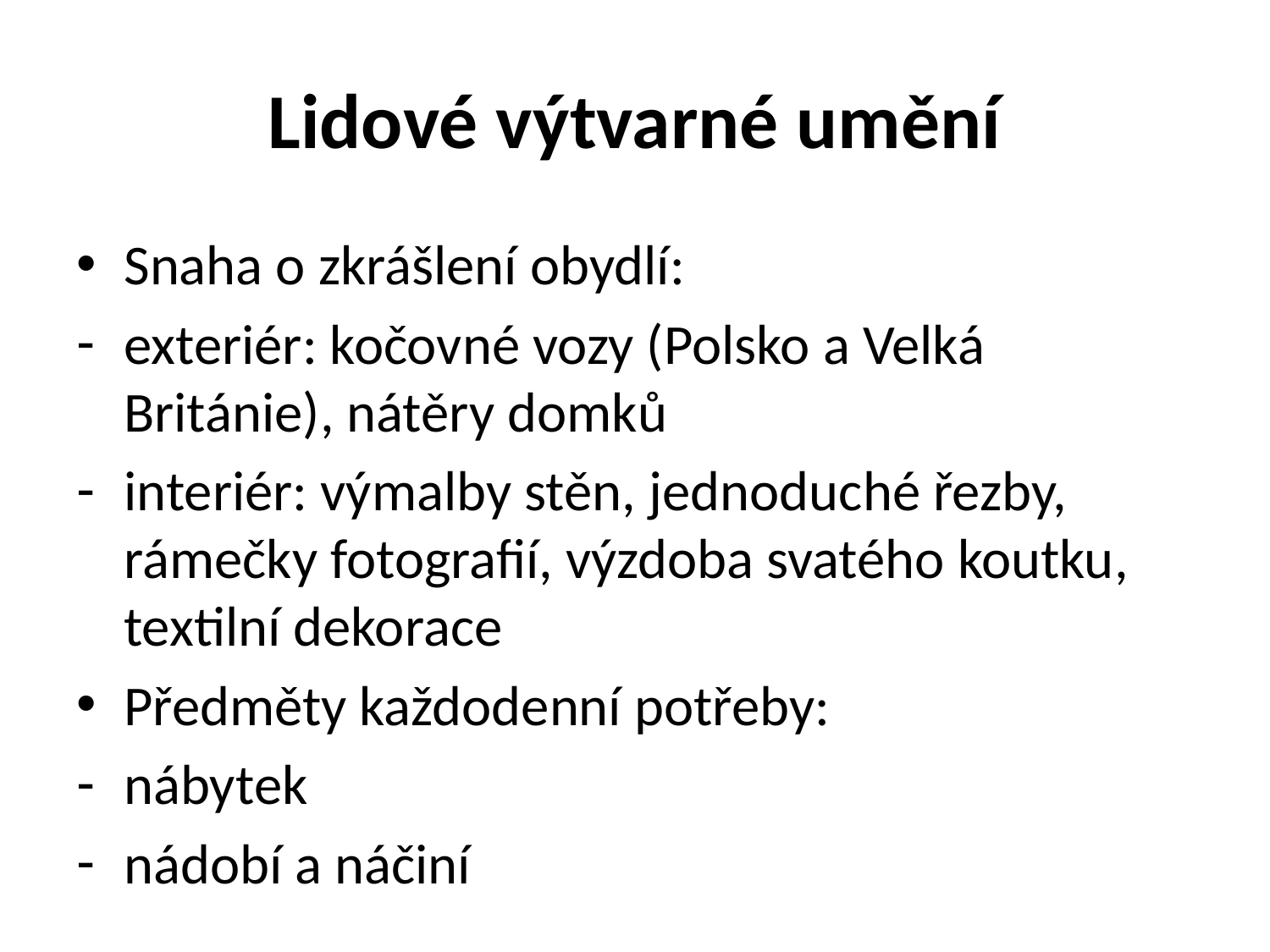

# Lidové výtvarné umění
Snaha o zkrášlení obydlí:
exteriér: kočovné vozy (Polsko a Velká Británie), nátěry domků
interiér: výmalby stěn, jednoduché řezby, rámečky fotografií, výzdoba svatého koutku, textilní dekorace
Předměty každodenní potřeby:
nábytek
nádobí a náčiní